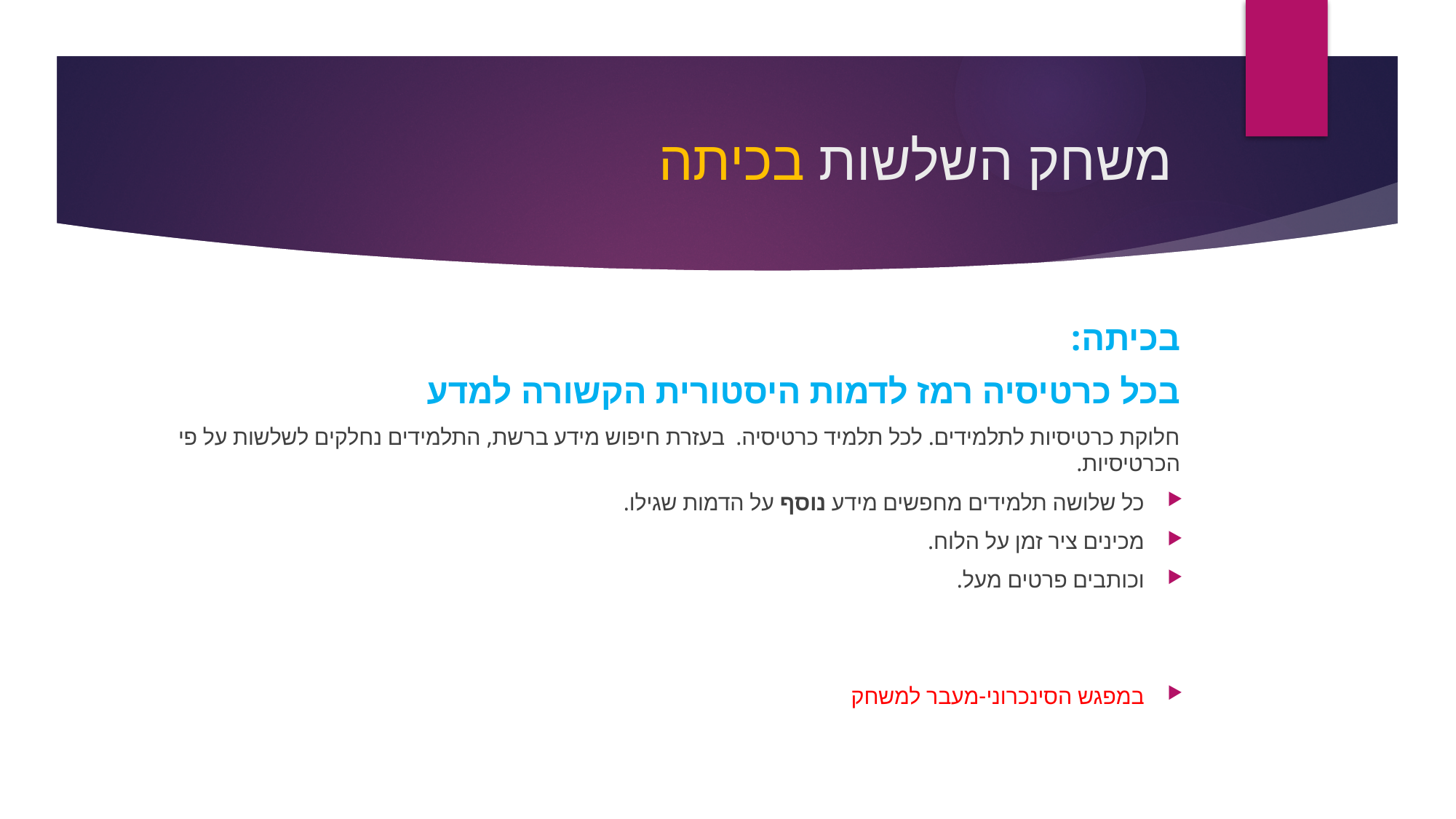

# משחק השלשות בכיתה
בכיתה:
בכל כרטיסיה רמז לדמות היסטורית הקשורה למדע
חלוקת כרטיסיות לתלמידים. לכל תלמיד כרטיסיה.  בעזרת חיפוש מידע ברשת, התלמידים נחלקים לשלשות על פי הכרטיסיות.
כל שלושה תלמידים מחפשים מידע נוסף על הדמות שגילו.
מכינים ציר זמן על הלוח.
וכותבים פרטים מעל.

במפגש הסינכרוני-מעבר למשחק